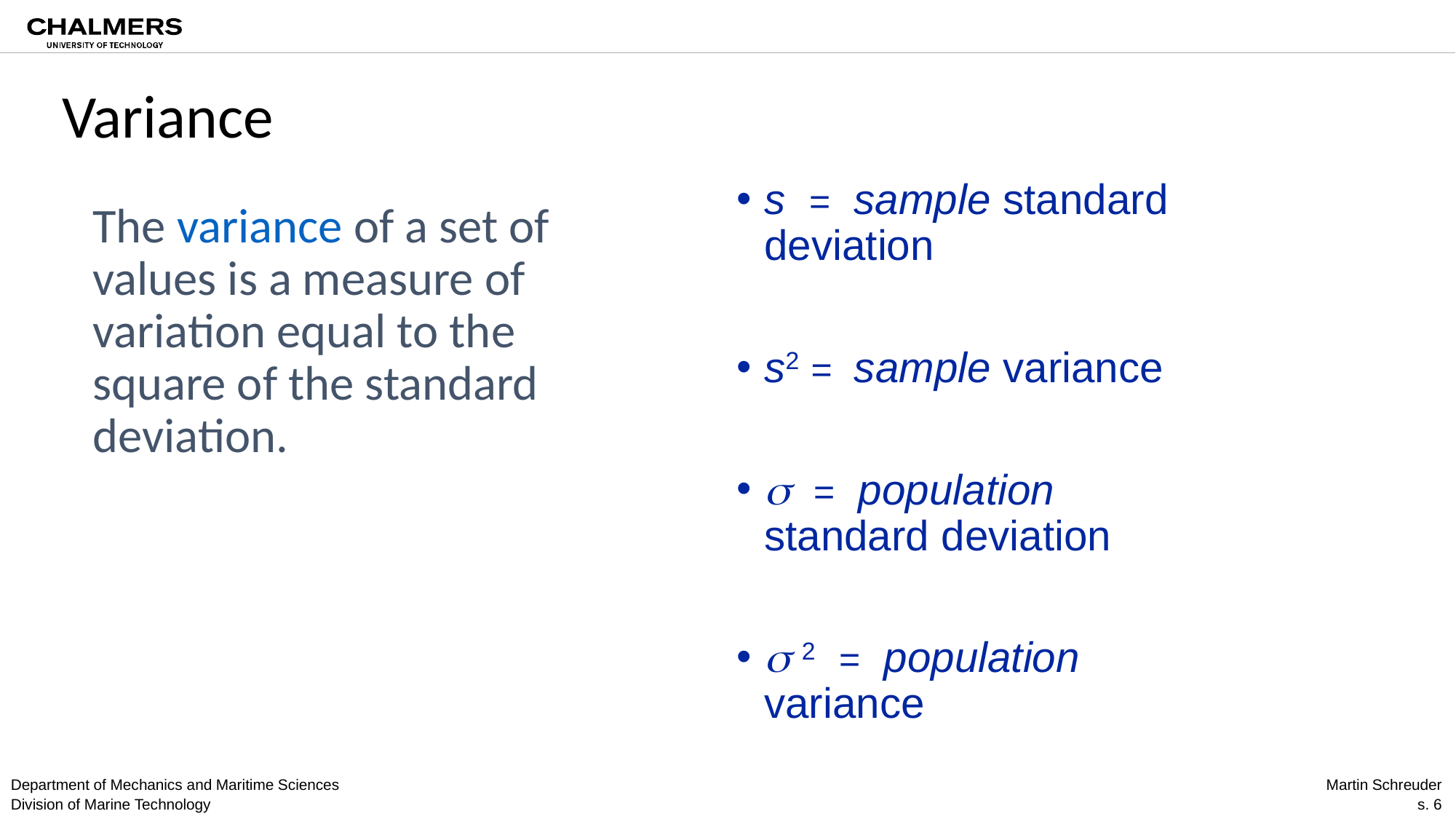

Variance
s  =  sample standard deviation

s2 =  sample variance

σ  =  population standard deviation

σ 2  =  population variance
The variance of a set of values is a measure of variation equal to the square of the standard deviation.